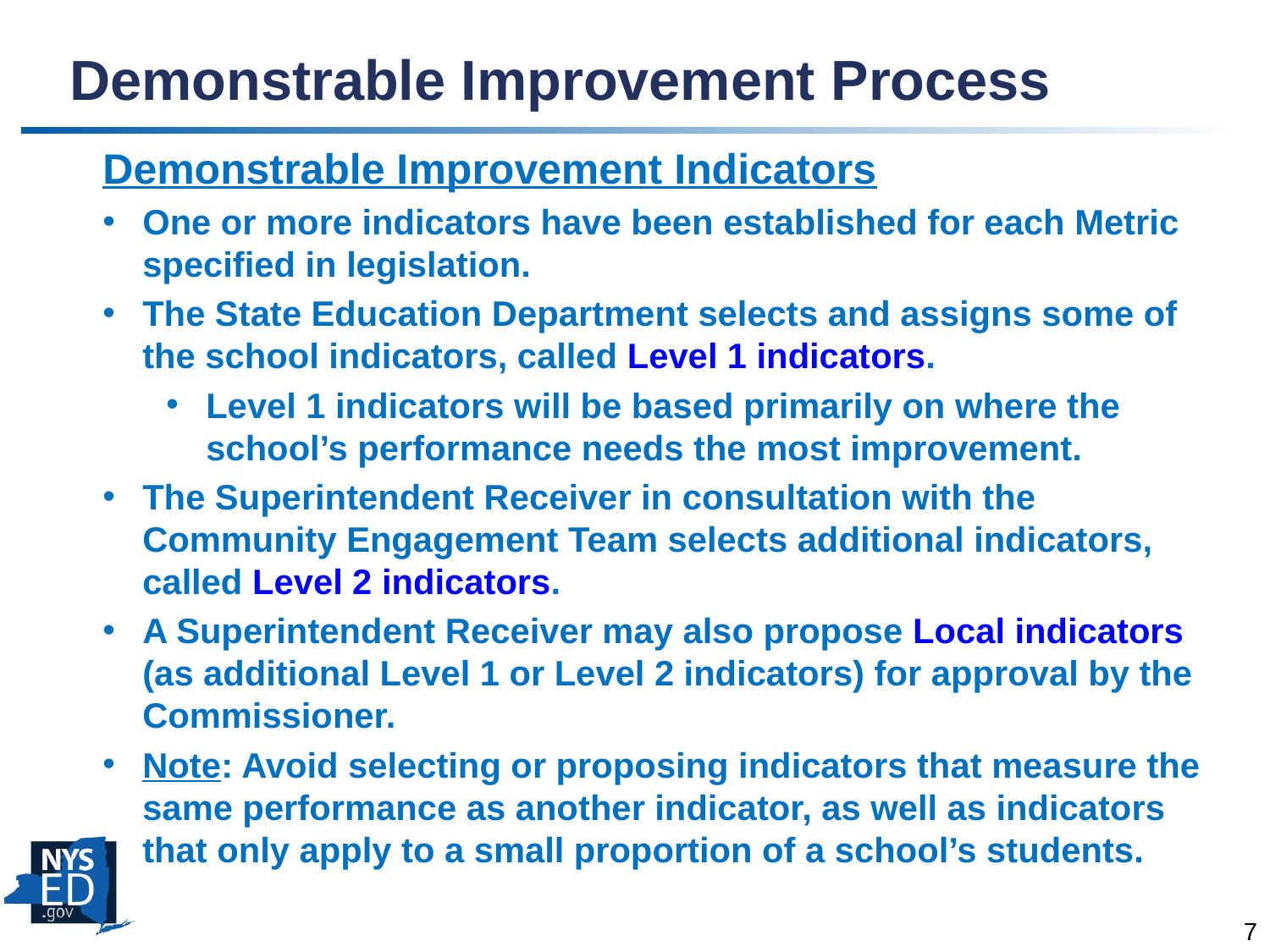

# Demonstrable Improvement Process
Demonstrable Improvement Indicators
One or more indicators have been established for each Metric specified in legislation.
The State Education Department selects and assigns some of the school indicators, called Level 1 indicators.
Level 1 indicators will be based primarily on where the school’s performance needs the most improvement.
The Superintendent Receiver in consultation with the Community Engagement Team selects additional indicators, called Level 2 indicators.
A Superintendent Receiver may also propose Local indicators (as additional Level 1 or Level 2 indicators) for approval by the Commissioner.
Note: Avoid selecting or proposing indicators that measure the same performance as another indicator, as well as indicators that only apply to a small proportion of a school’s students.

7